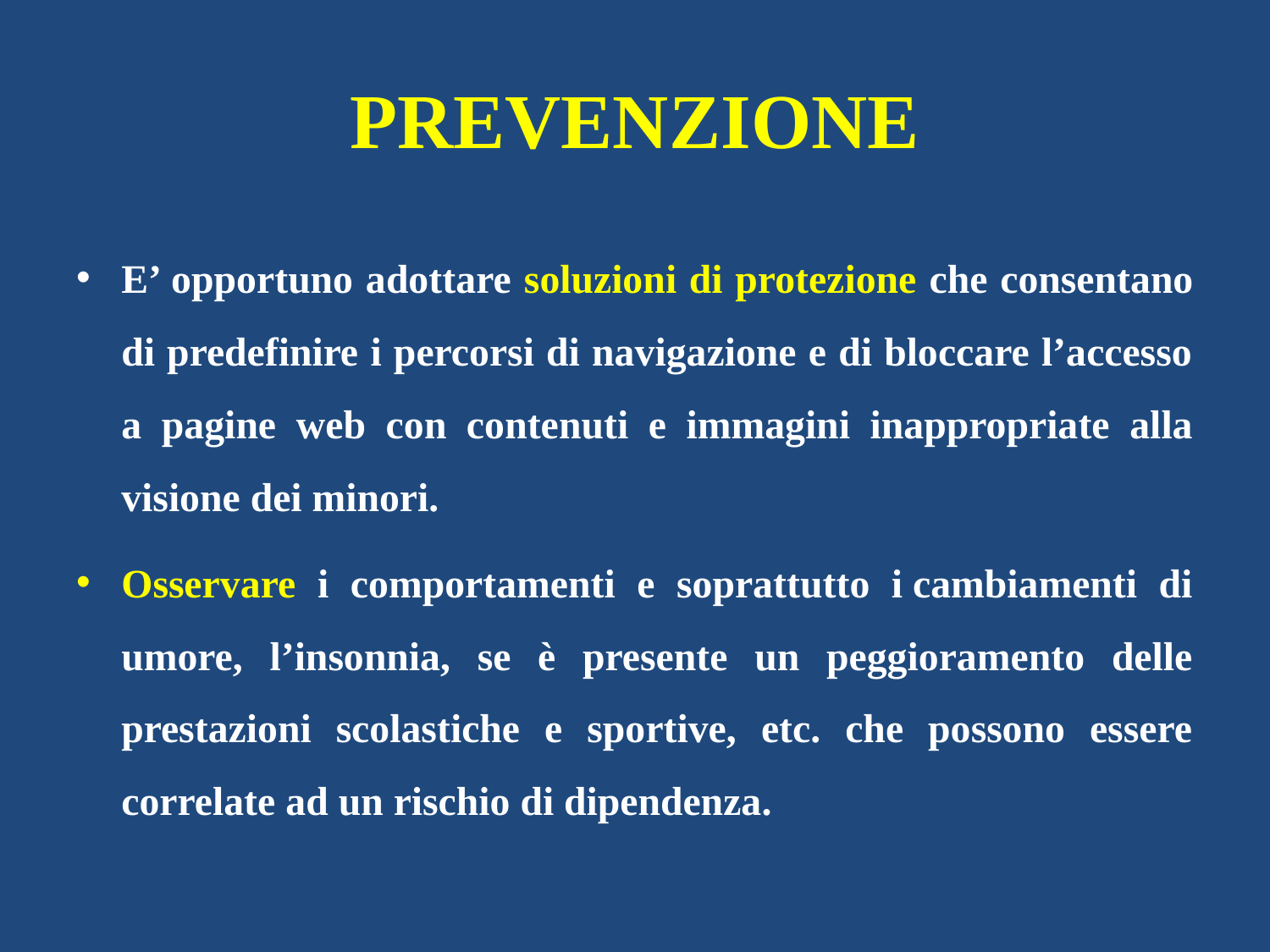

# PREVENZIONE
E’ opportuno adottare soluzioni di protezione che consentano di predefinire i percorsi di navigazione e di bloccare l’accesso a pagine web con contenuti e immagini inappropriate alla visione dei minori.
Osservare i comportamenti e soprattutto i cambiamenti di umore, l’insonnia, se è presente un peggioramento delle prestazioni scolastiche e sportive, etc. che possono essere correlate ad un rischio di dipendenza.